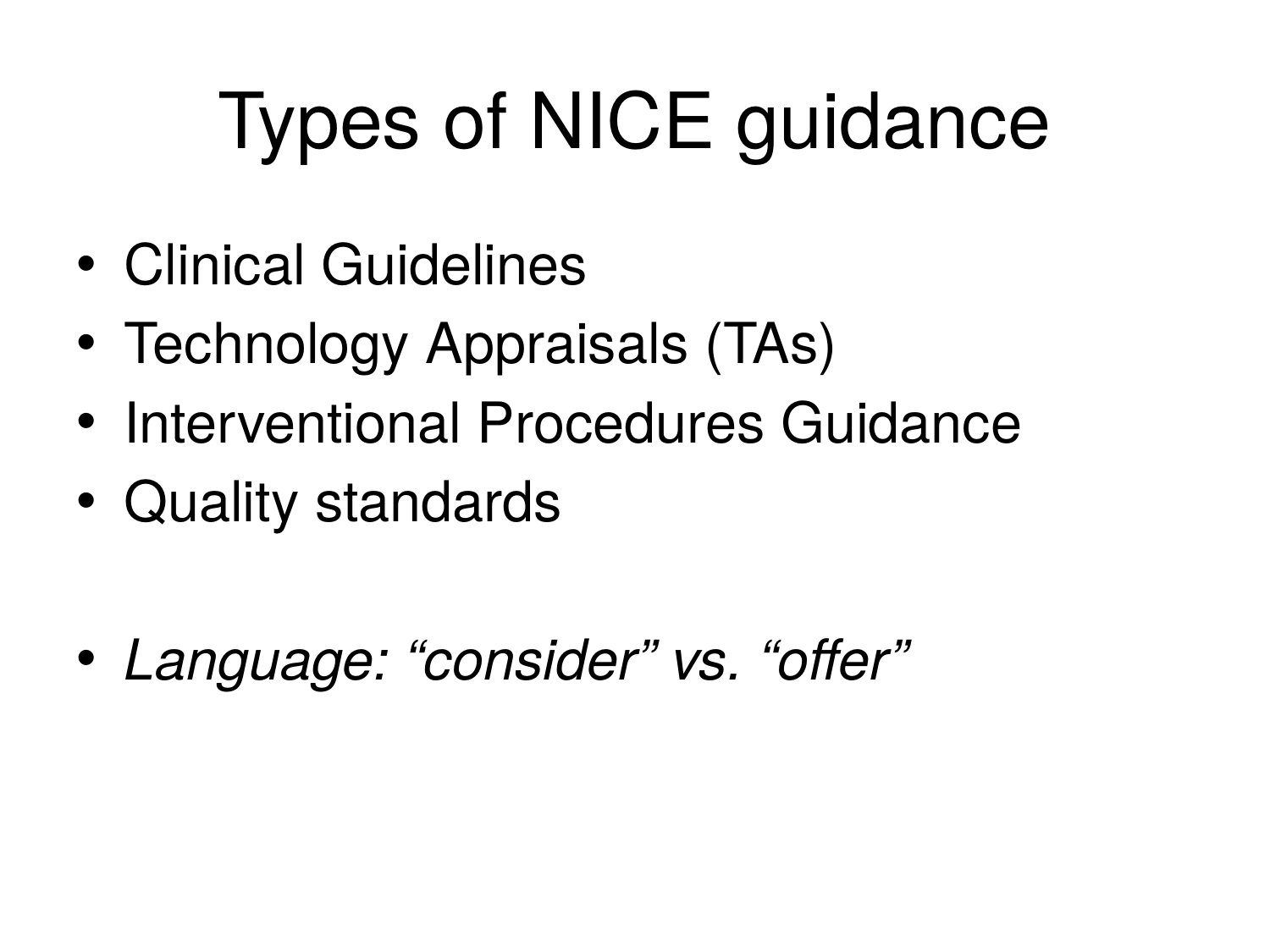

# Types of NICE guidance
Clinical Guidelines
Technology Appraisals (TAs)
Interventional Procedures Guidance
Quality standards

Language: “consider” vs. “offer”